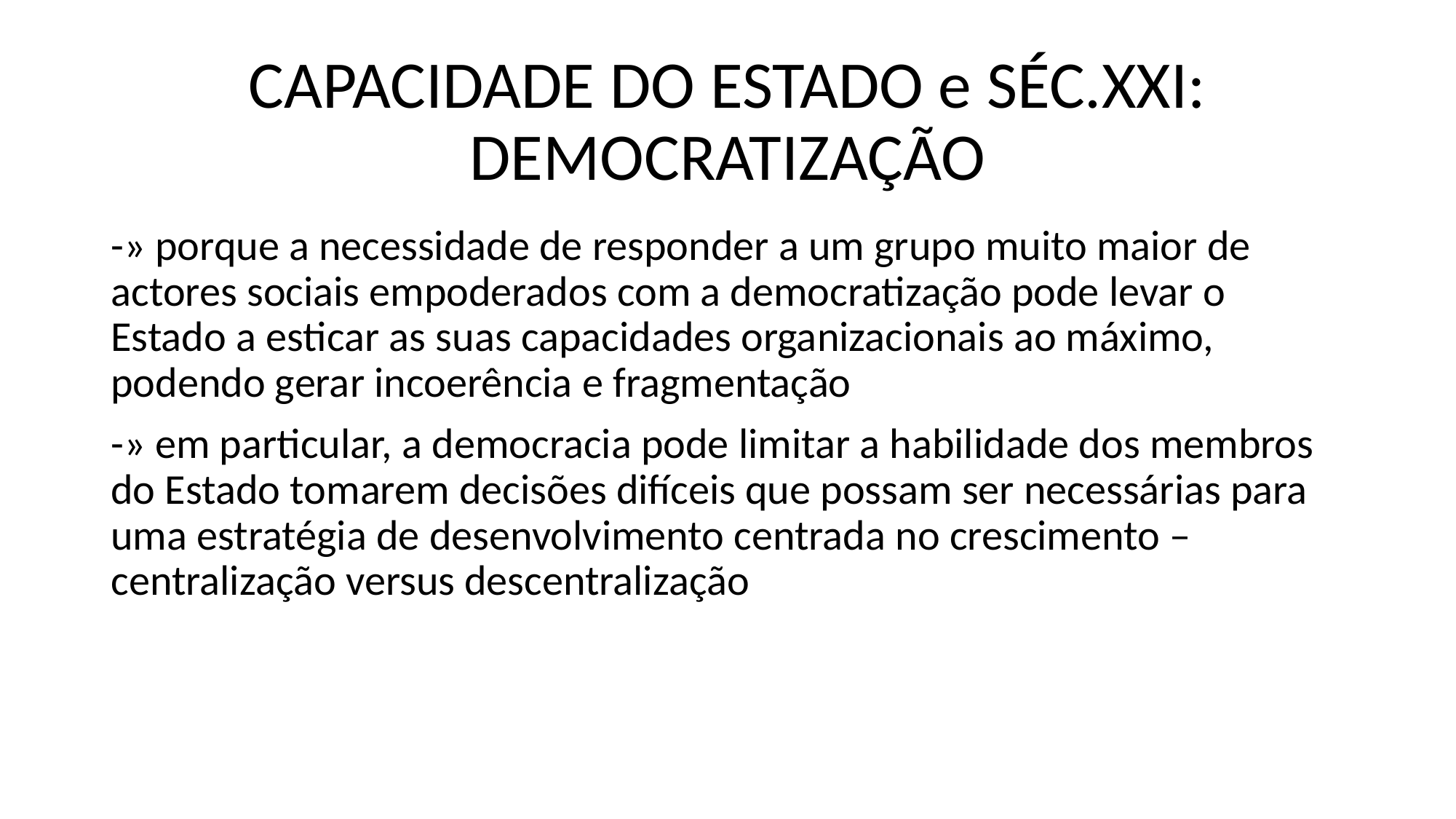

# CAPACIDADE DO ESTADO e SÉC.XXI: DEMOCRATIZAÇÃO
-» porque a necessidade de responder a um grupo muito maior de actores sociais empoderados com a democratização pode levar o Estado a esticar as suas capacidades organizacionais ao máximo, podendo gerar incoerência e fragmentação
-» em particular, a democracia pode limitar a habilidade dos membros do Estado tomarem decisões difíceis que possam ser necessárias para uma estratégia de desenvolvimento centrada no crescimento – centralização versus descentralização